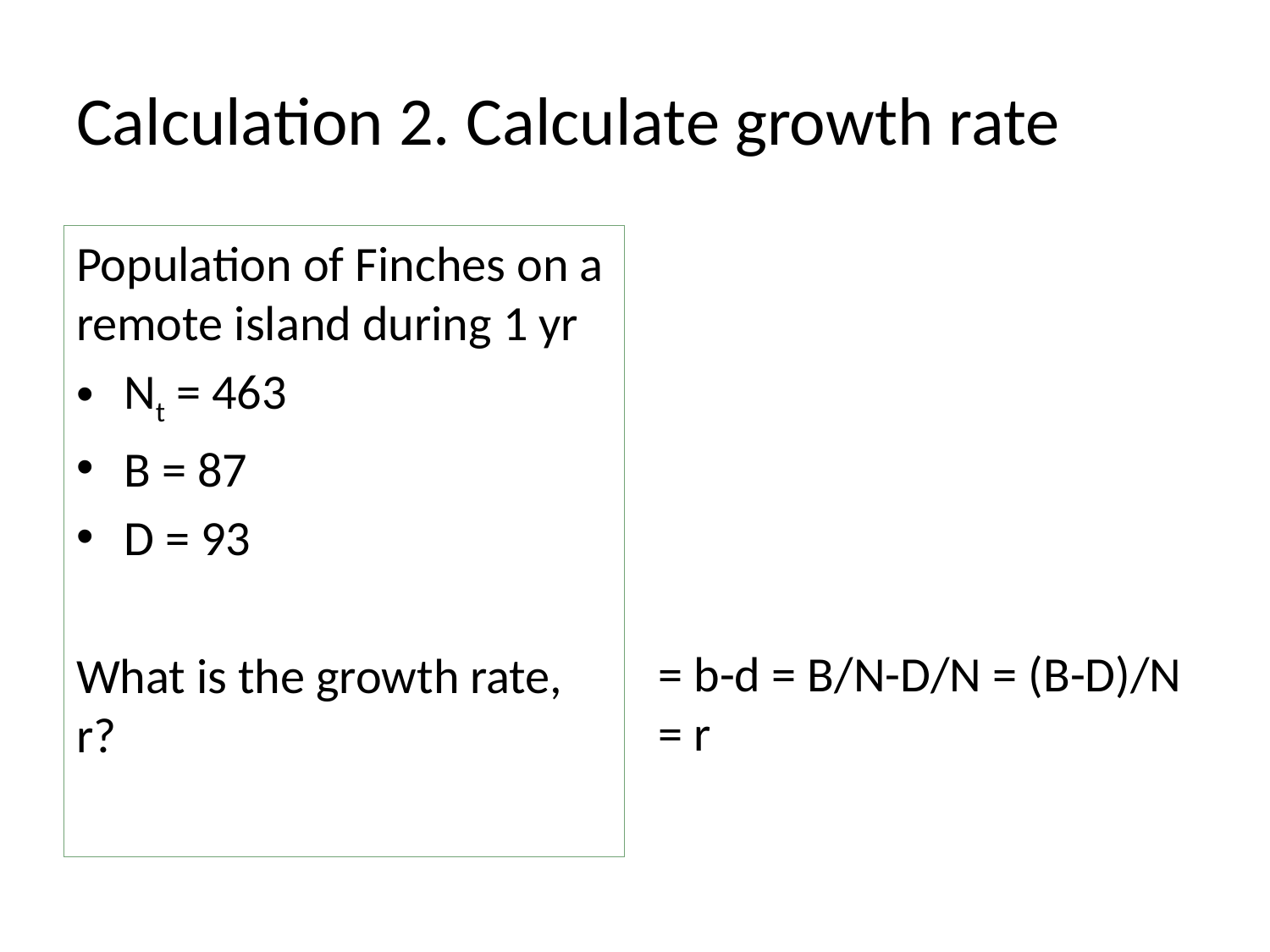

# Calculation 2. Calculate growth rate

= b-d = B/N-D/N = (B-D)/N
= r

Population of Finches on a remote island during 1 yr
Nt = 463
B = 87
D = 93

What is the growth rate, r?